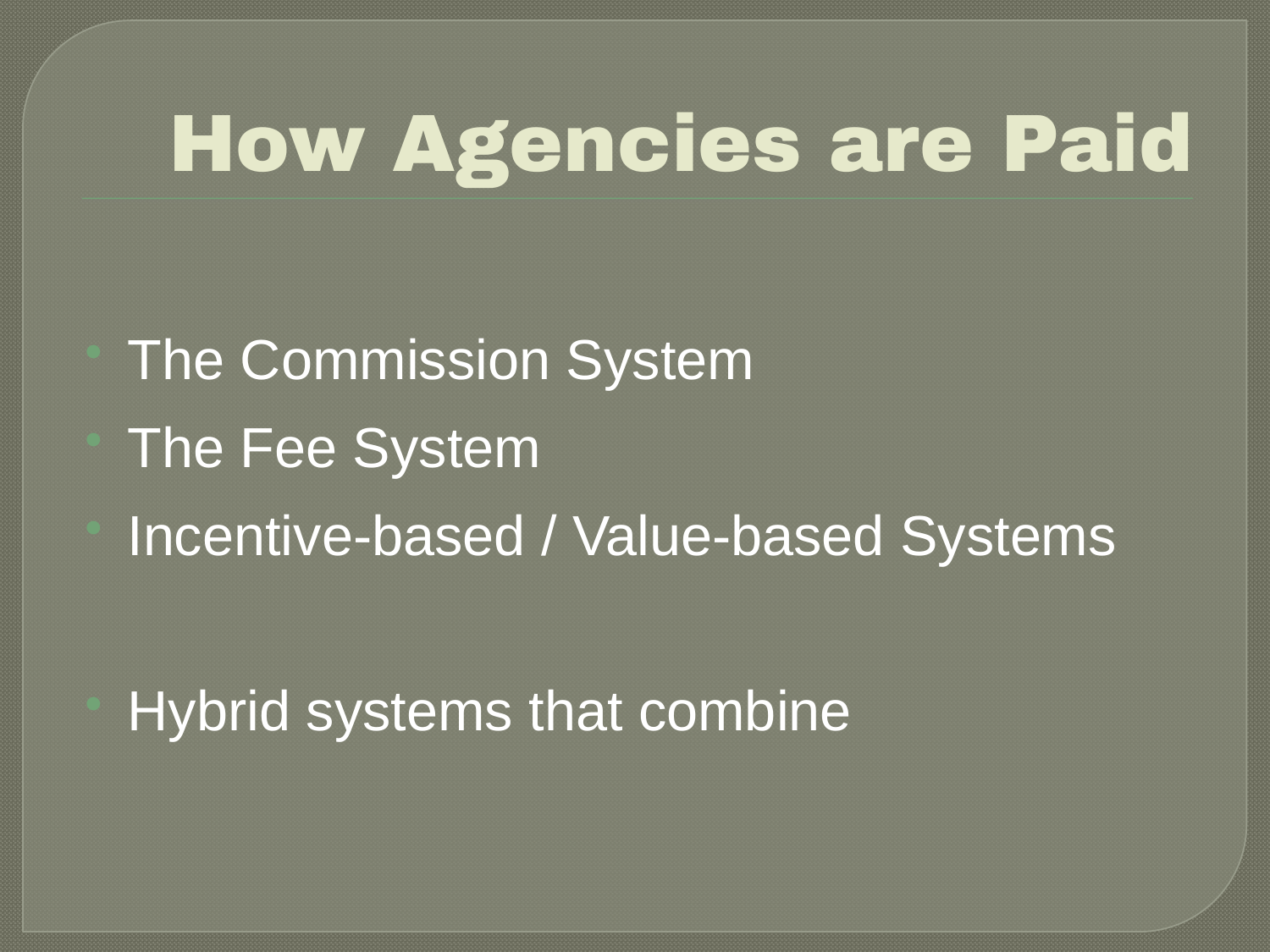

# How Agencies are Paid
The Commission System
The Fee System
Incentive-based / Value-based Systems

Hybrid systems that combine